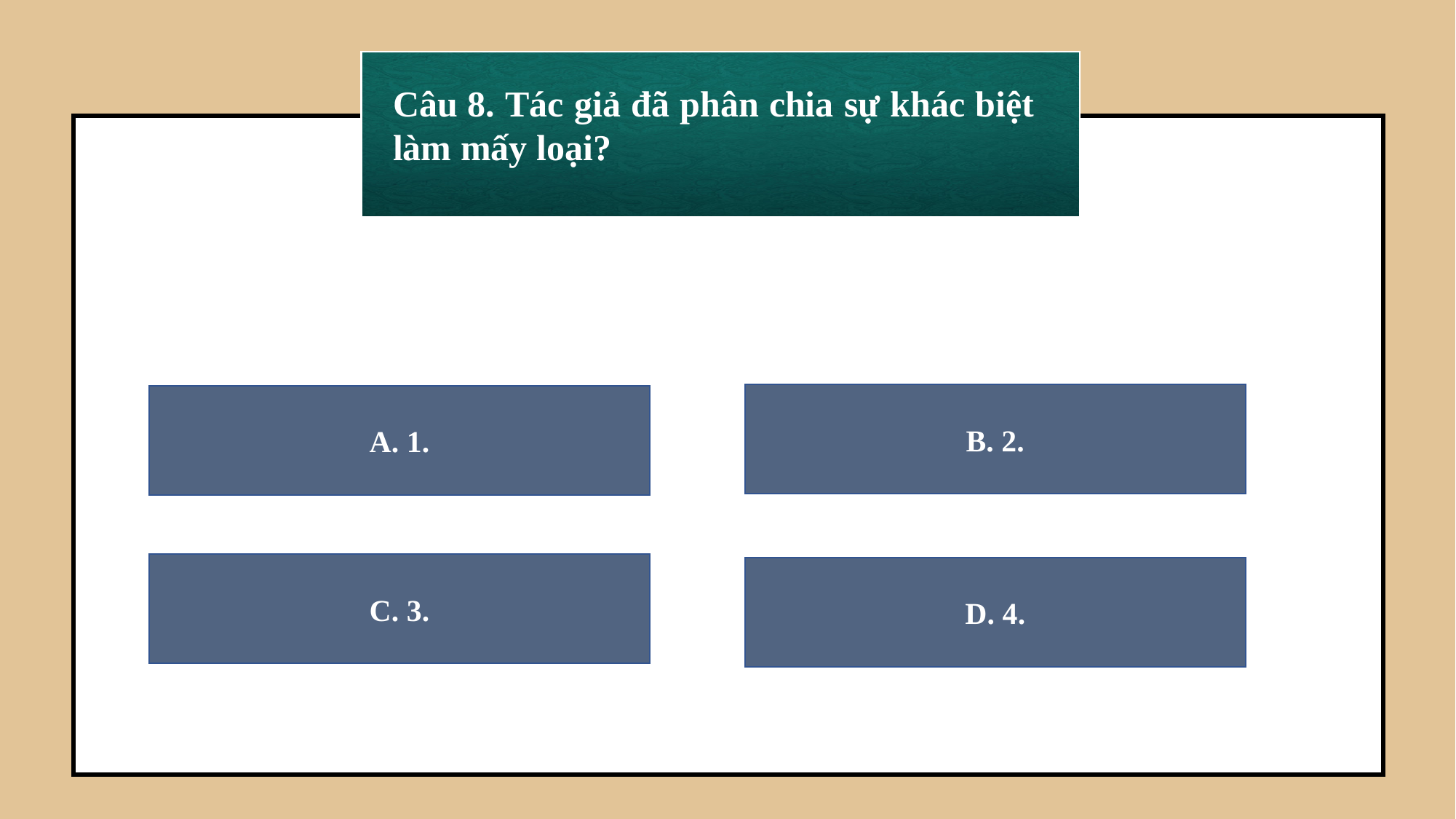

Câu 8. Tác giả đã phân chia sự khác biệt làm mấy loại?

B. 2.
A. 1.
C. 3.
D. 4.